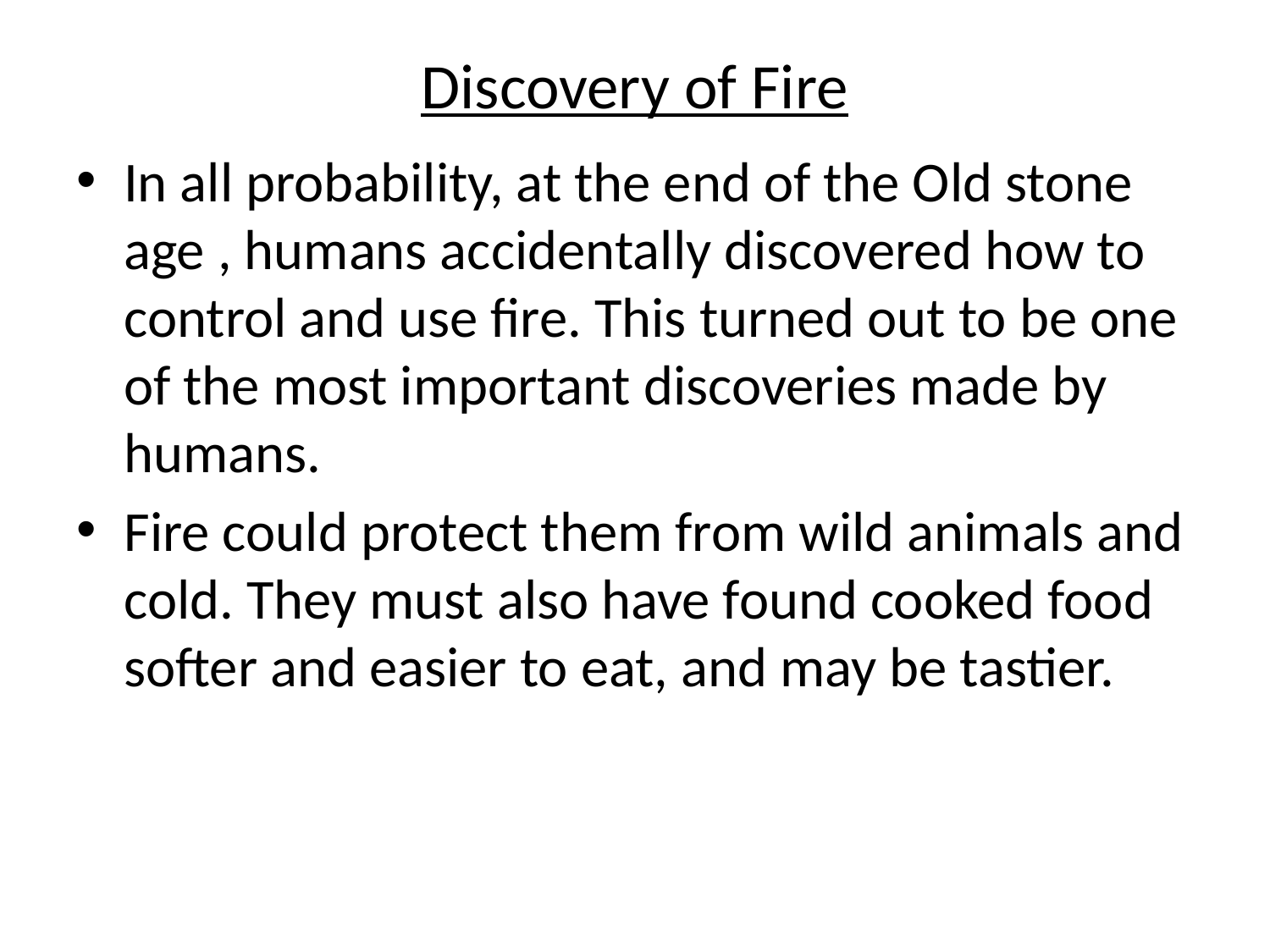

# Discovery of Fire
In all probability, at the end of the Old stone age , humans accidentally discovered how to control and use fire. This turned out to be one of the most important discoveries made by humans.
Fire could protect them from wild animals and cold. They must also have found cooked food softer and easier to eat, and may be tastier.